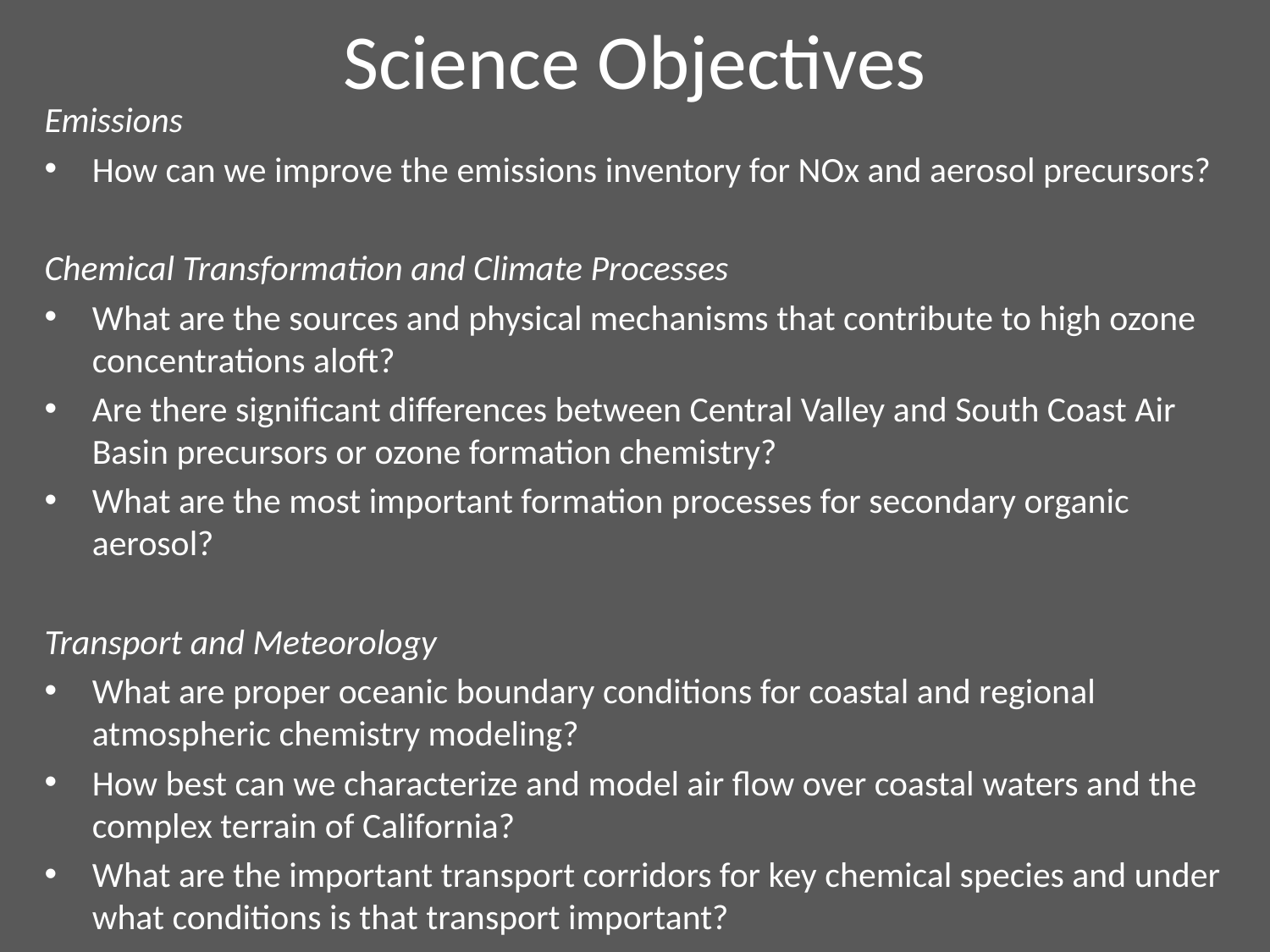

# Science Objectives
Emissions
How can we improve the emissions inventory for NOx and aerosol precursors?

Chemical Transformation and Climate Processes
What are the sources and physical mechanisms that contribute to high ozone concentrations aloft?
Are there significant differences between Central Valley and South Coast Air Basin precursors or ozone formation chemistry?
What are the most important formation processes for secondary organic aerosol?

Transport and Meteorology
What are proper oceanic boundary conditions for coastal and regional atmospheric chemistry modeling?
How best can we characterize and model air flow over coastal waters and the complex terrain of California?
What are the important transport corridors for key chemical species and under what conditions is that transport important?